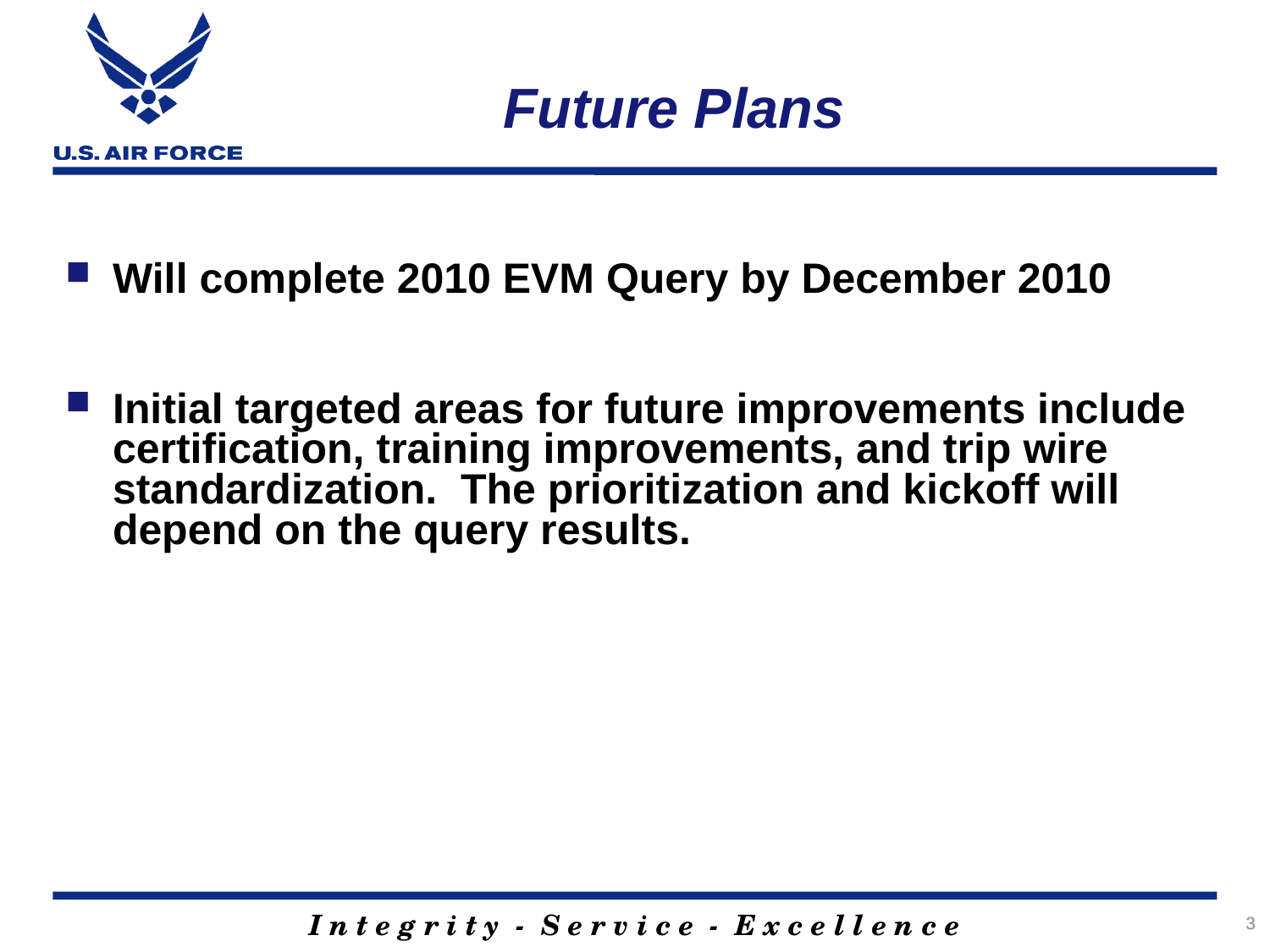

Future Plans

Will complete 2010 EVM Query by December 2010

Initial targeted areas for future improvements include certification, training improvements, and trip wire standardization.  The prioritization and kickoff will depend on the query results.

3
3